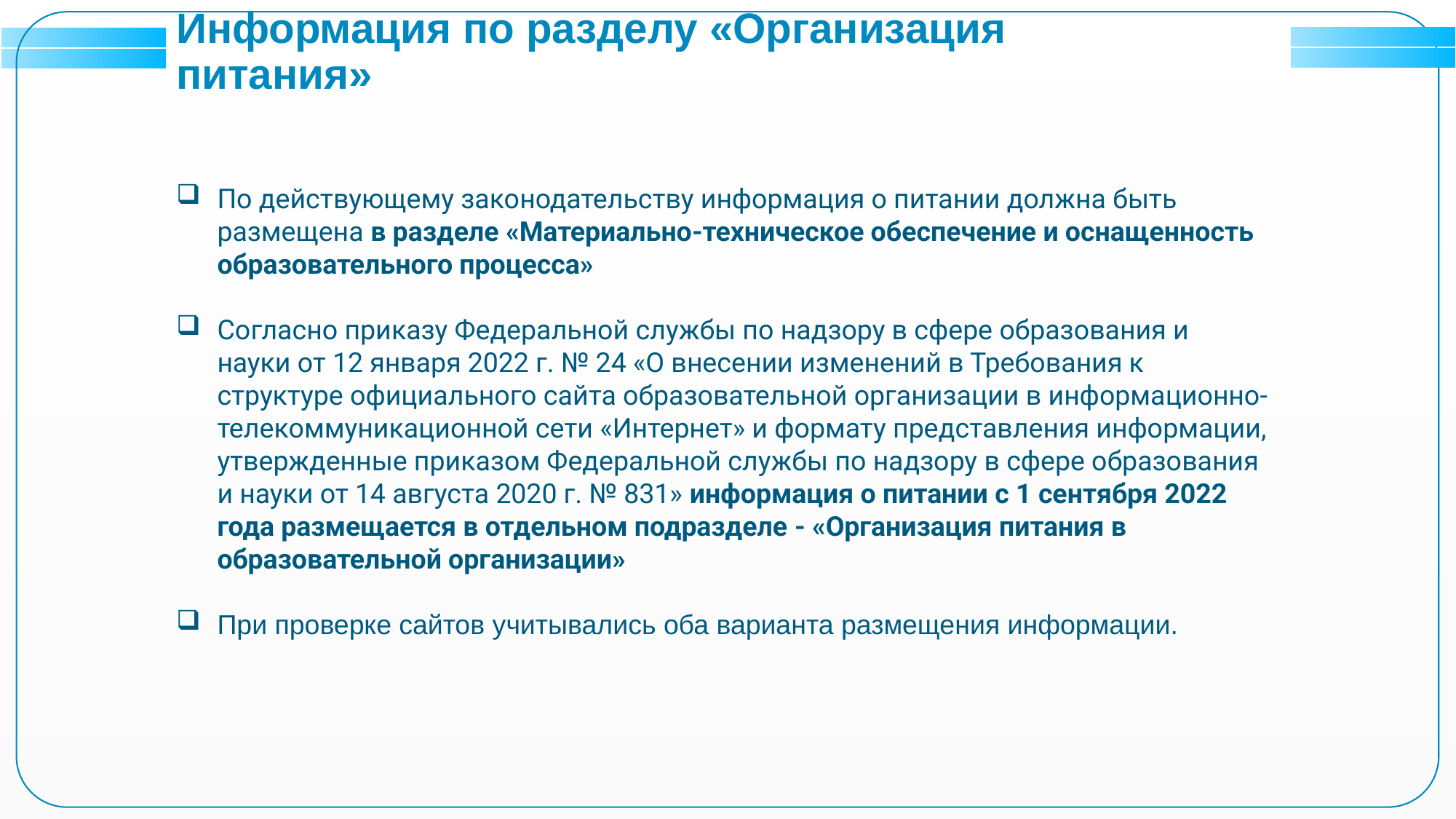

Информация по разделу «Организация питания»
По действующему законодательству информация о питании должна быть размещена в разделе «Материально-техническое обеспечение и оснащенность образовательного процесса»

Согласно приказу Федеральной службы по надзору в сфере образования и науки от 12 января 2022 г. № 24 «О внесении изменений в Требования к структуре официального сайта образовательной организации в информационно-телекоммуникационной сети «Интернет» и формату представления информации, утвержденные приказом Федеральной службы по надзору в сфере образования и науки от 14 августа 2020 г. № 831» информация о питании c 1 сентября 2022 года размещается в отдельном подразделе - «Организация питания в образовательной организации»

При проверке сайтов учитывались оба варианта размещения информации.